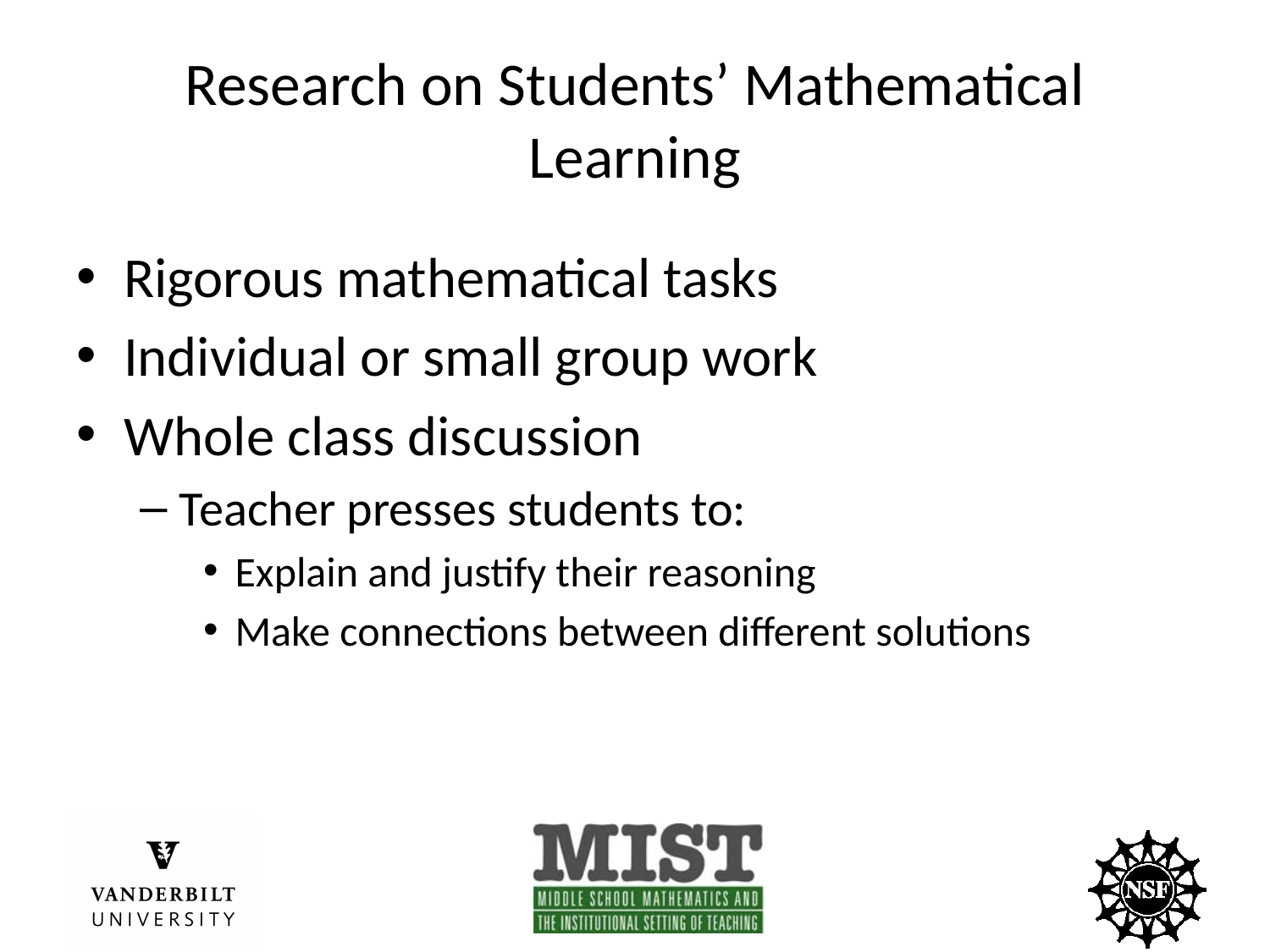

# Research on Students’ Mathematical Learning
Rigorous mathematical tasks
Individual or small group work
Whole class discussion
Teacher presses students to:
Explain and justify their reasoning
Make connections between different solutions